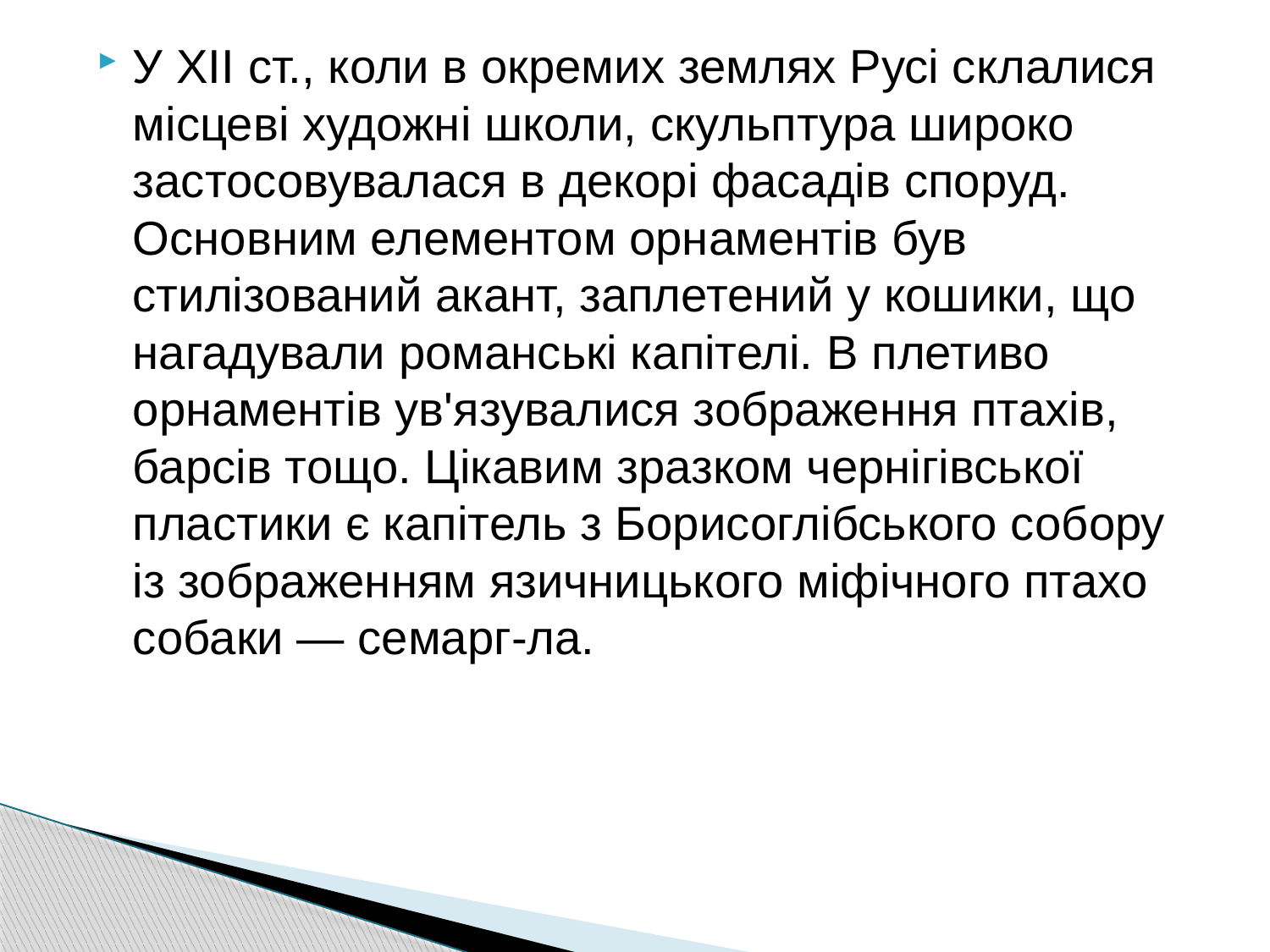

#
У XII ст., коли в окремих землях Русі склалися місцеві художні школи, скульптура широко застосовувалася в декорі фасадів споруд. Основним елементом орнаментів був стилізований акант, заплетений у кошики, що нагадували романські капітелі. В плетиво орнаментів ув'язувалися зображення птахів, барсів тощо. Цікавим зразком чернігівської пластики є капітель з Борисоглібського собору із зображенням язичницького міфічного птахо собаки — семарг-ла.